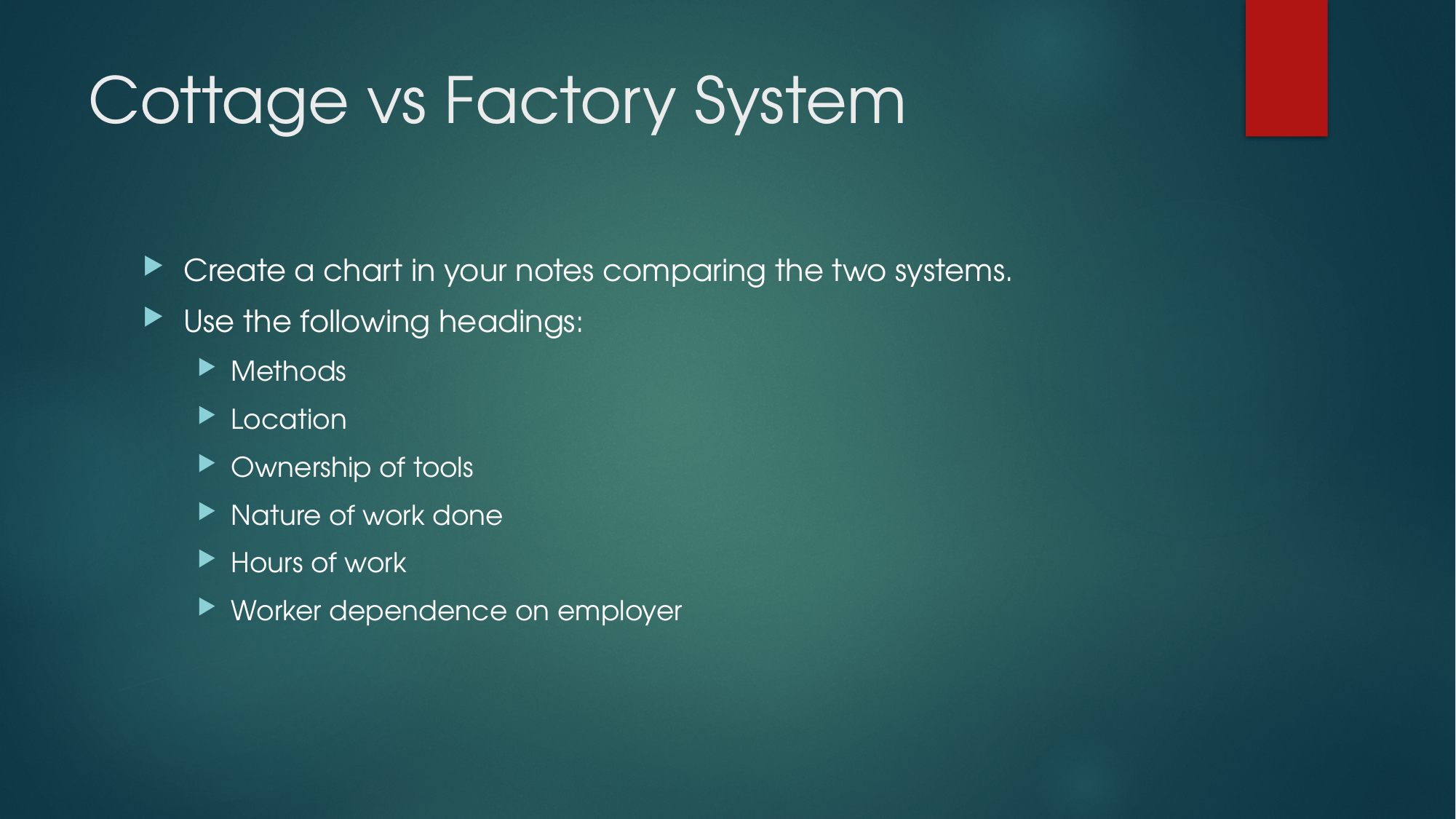

# Cottage vs Factory System
Create a chart in your notes comparing the two systems.
Use the following headings:
Methods
Location
Ownership of tools
Nature of work done
Hours of work
Worker dependence on employer